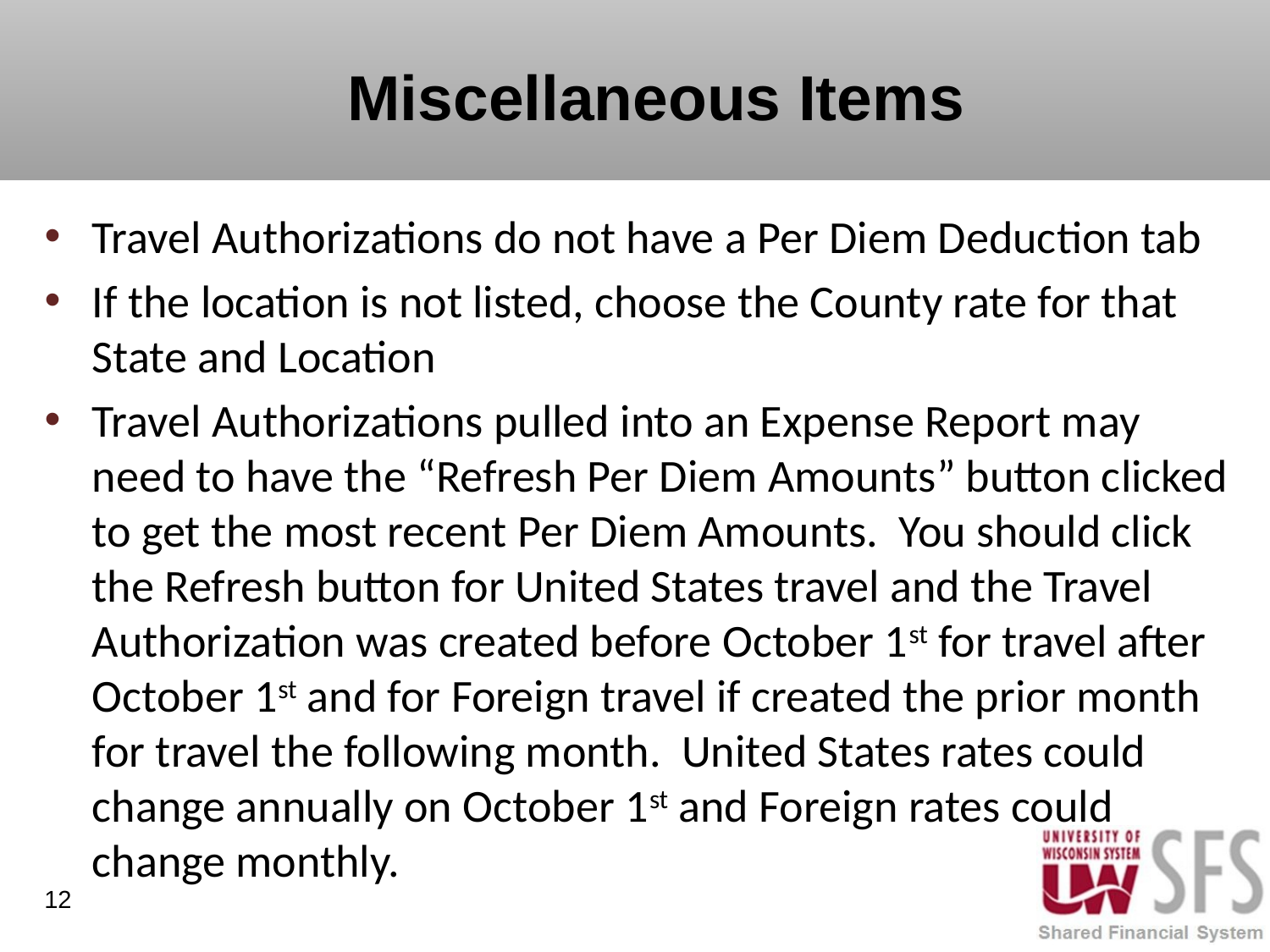

# Miscellaneous Items
Travel Authorizations do not have a Per Diem Deduction tab
If the location is not listed, choose the County rate for that State and Location
Travel Authorizations pulled into an Expense Report may need to have the “Refresh Per Diem Amounts” button clicked to get the most recent Per Diem Amounts.  You should click the Refresh button for United States travel and the Travel Authorization was created before October 1st for travel after October 1st and for Foreign travel if created the prior month for travel the following month.  United States rates could change annually on October 1st and Foreign rates could change monthly.

12